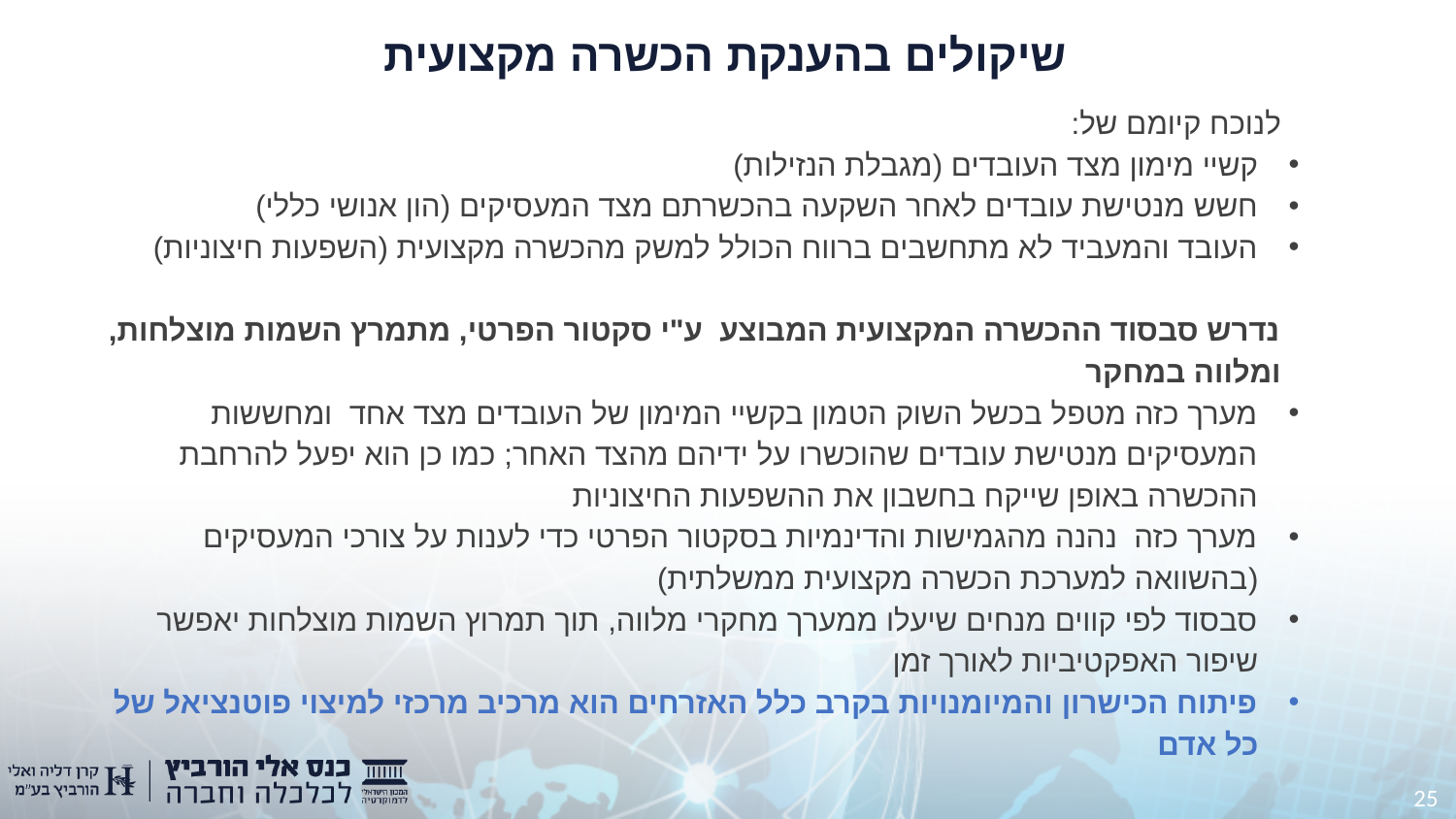

# שיקולים בהענקת הכשרה מקצועית
לנוכח קיומם של:
קשיי מימון מצד העובדים (מגבלת הנזילות)
חשש מנטישת עובדים לאחר השקעה בהכשרתם מצד המעסיקים (הון אנושי כללי)
העובד והמעביד לא מתחשבים ברווח הכולל למשק מהכשרה מקצועית (השפעות חיצוניות)

נדרש סבסוד ההכשרה המקצועית המבוצע  ע"י סקטור הפרטי, מתמרץ השמות מוצלחות,
ומלווה במחקר
מערך כזה מטפל בכשל השוק הטמון בקשיי המימון של העובדים מצד אחד  ומחששות המעסיקים מנטישת עובדים שהוכשרו על ידיהם מהצד האחר; כמו כן הוא יפעל להרחבת ההכשרה באופן שייקח בחשבון את ההשפעות החיצוניות
מערך כזה  נהנה מהגמישות והדינמיות בסקטור הפרטי כדי לענות על צורכי המעסיקים (בהשוואה למערכת הכשרה מקצועית ממשלתית)
סבסוד לפי קווים מנחים שיעלו ממערך מחקרי מלווה, תוך תמרוץ השמות מוצלחות יאפשר שיפור האפקטיביות לאורך זמן
פיתוח הכישרון והמיומנויות בקרב כלל האזרחים הוא מרכיב מרכזי למיצוי פוטנציאל של כל אדם

25